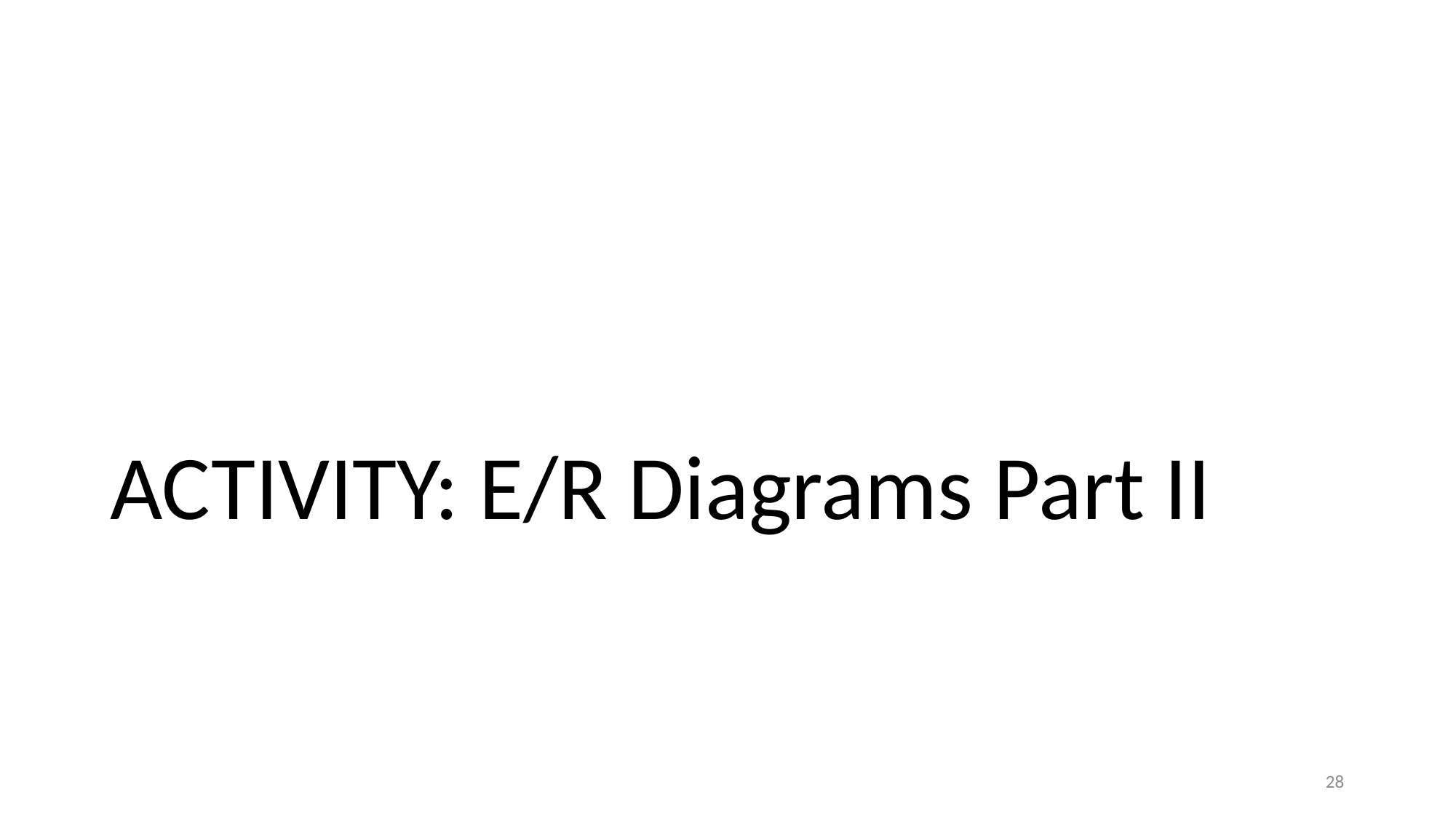

# ACTIVITY: E/R Diagrams Part II
28